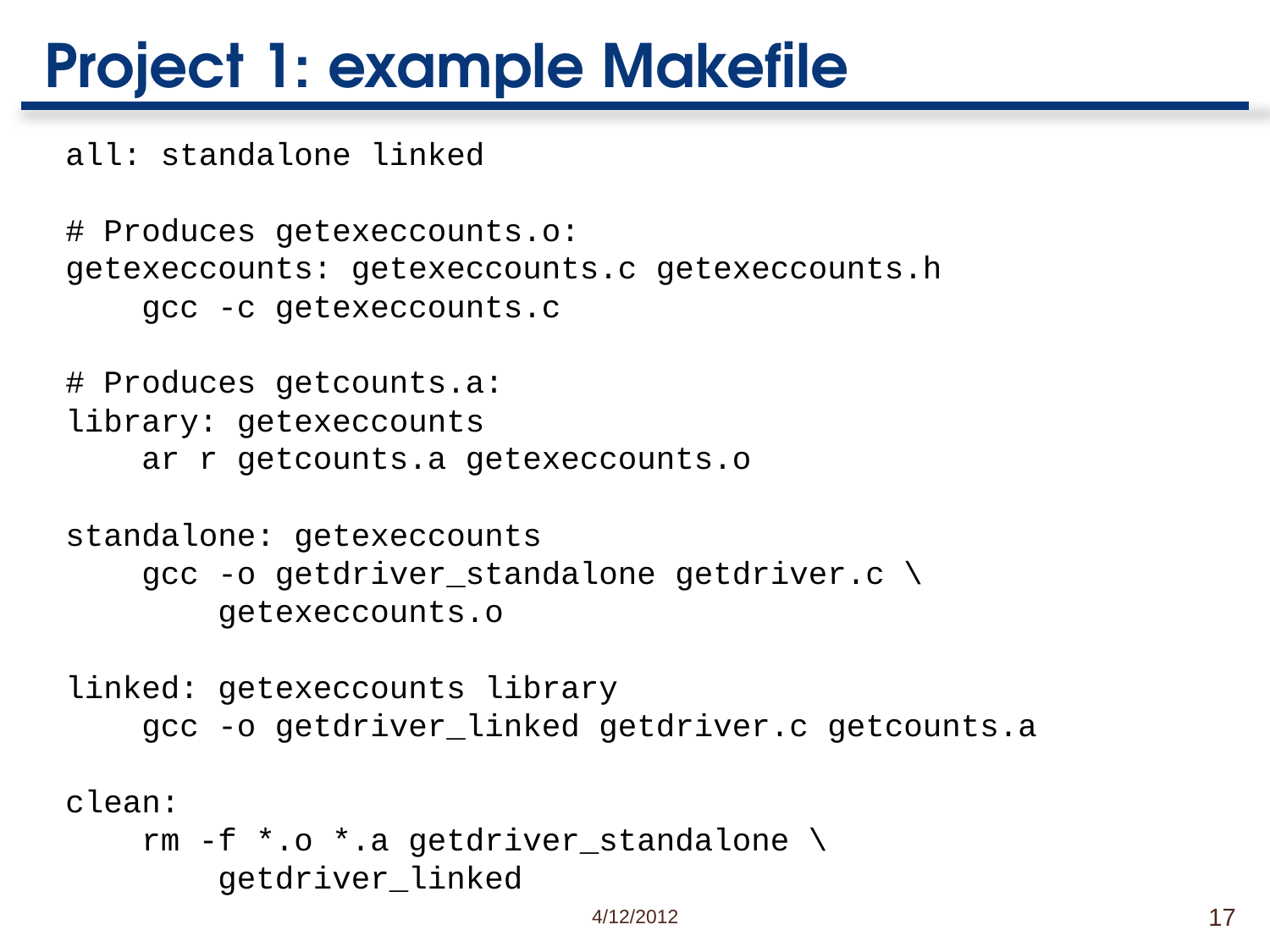

# Project 1: example Makefile
all: standalone linked

# Produces getexeccounts.o:
getexeccounts: getexeccounts.c getexeccounts.h
    gcc -c getexeccounts.c

# Produces getcounts.a:
library: getexeccounts
    ar r getcounts.a getexeccounts.o

standalone: getexeccounts
    gcc -o getdriver_standalone getdriver.c \
        getexeccounts.o

linked: getexeccounts library
    gcc -o getdriver_linked getdriver.c getcounts.a

clean:
    rm -f *.o *.a getdriver_standalone \
        getdriver_linked

4/12/2012
17